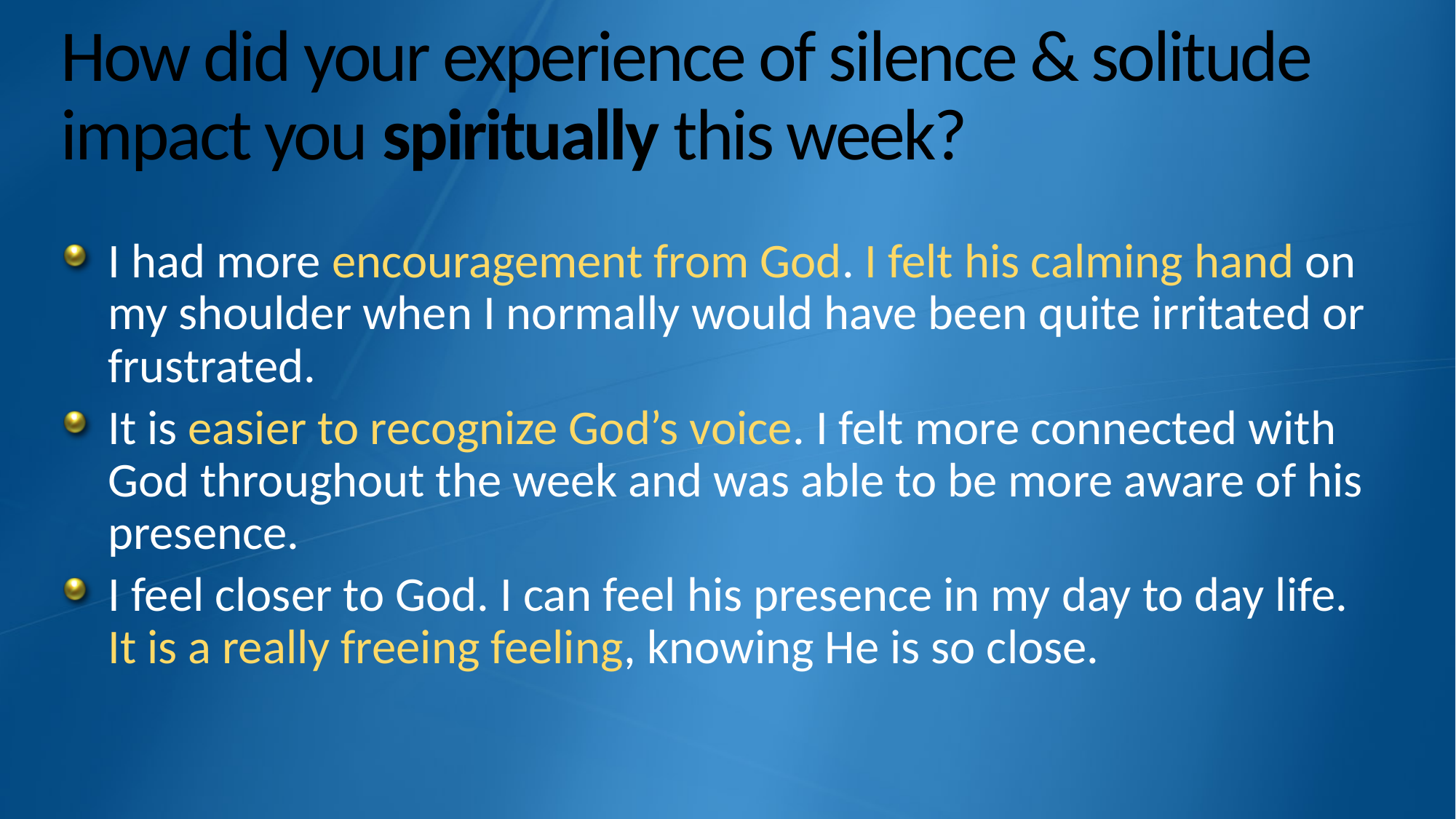

# How did your experience of silence & solitude impact you spiritually this week?
I had more encouragement from God. I felt his calming hand on my shoulder when I normally would have been quite irritated or frustrated.
It is easier to recognize God’s voice. I felt more connected with God throughout the week and was able to be more aware of his presence.
I feel closer to God. I can feel his presence in my day to day life.
It is a really freeing feeling, knowing He is so close.